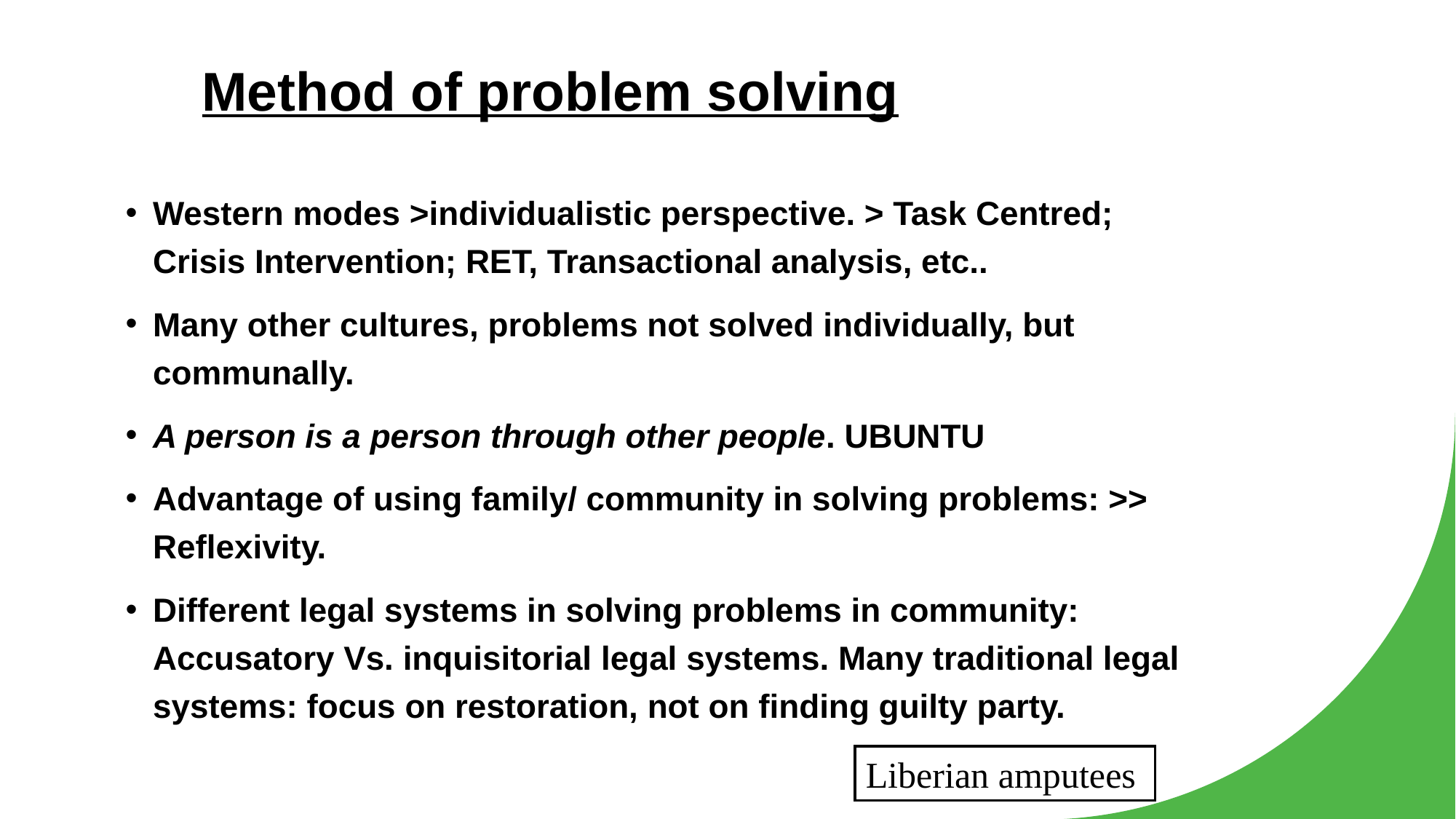

# Method of problem solving
Western modes >individualistic perspective. > Task Centred; Crisis Intervention; RET, Transactional analysis, etc..
Many other cultures, problems not solved individually, but communally.
A person is a person through other people. UBUNTU
Advantage of using family/ community in solving problems: >> Reflexivity.
Different legal systems in solving problems in community: Accusatory Vs. inquisitorial legal systems. Many traditional legal systems: focus on restoration, not on finding guilty party.
Liberian amputees